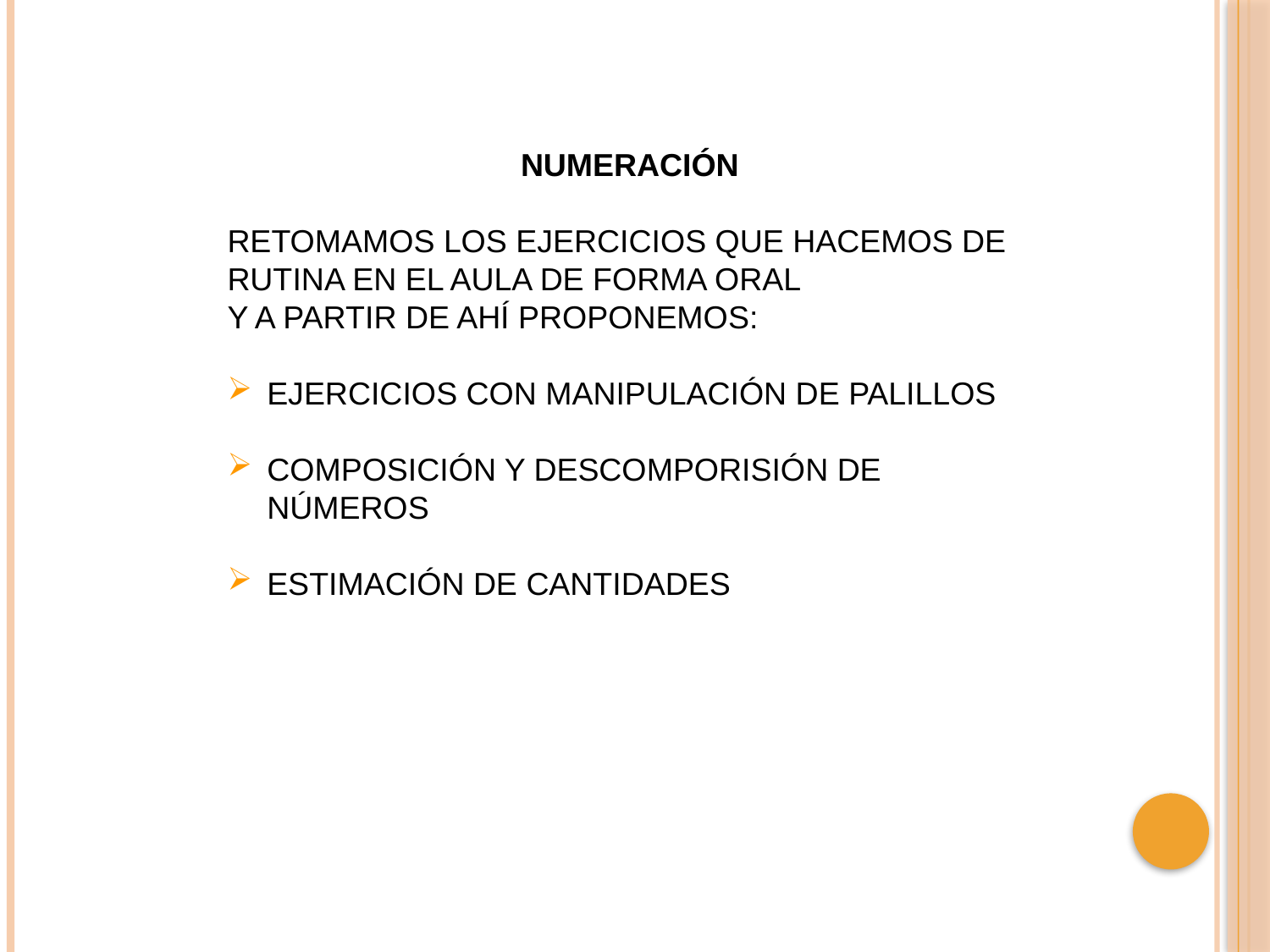

NUMERACIÓN

RETOMAMOS LOS EJERCICIOS QUE HACEMOS DE RUTINA EN EL AULA DE FORMA ORAL
Y A PARTIR DE AHÍ PROPONEMOS:

EJERCICIOS CON MANIPULACIÓN DE PALILLOS

COMPOSICIÓN Y DESCOMPORISIÓN DE NÚMEROS

ESTIMACIÓN DE CANTIDADES